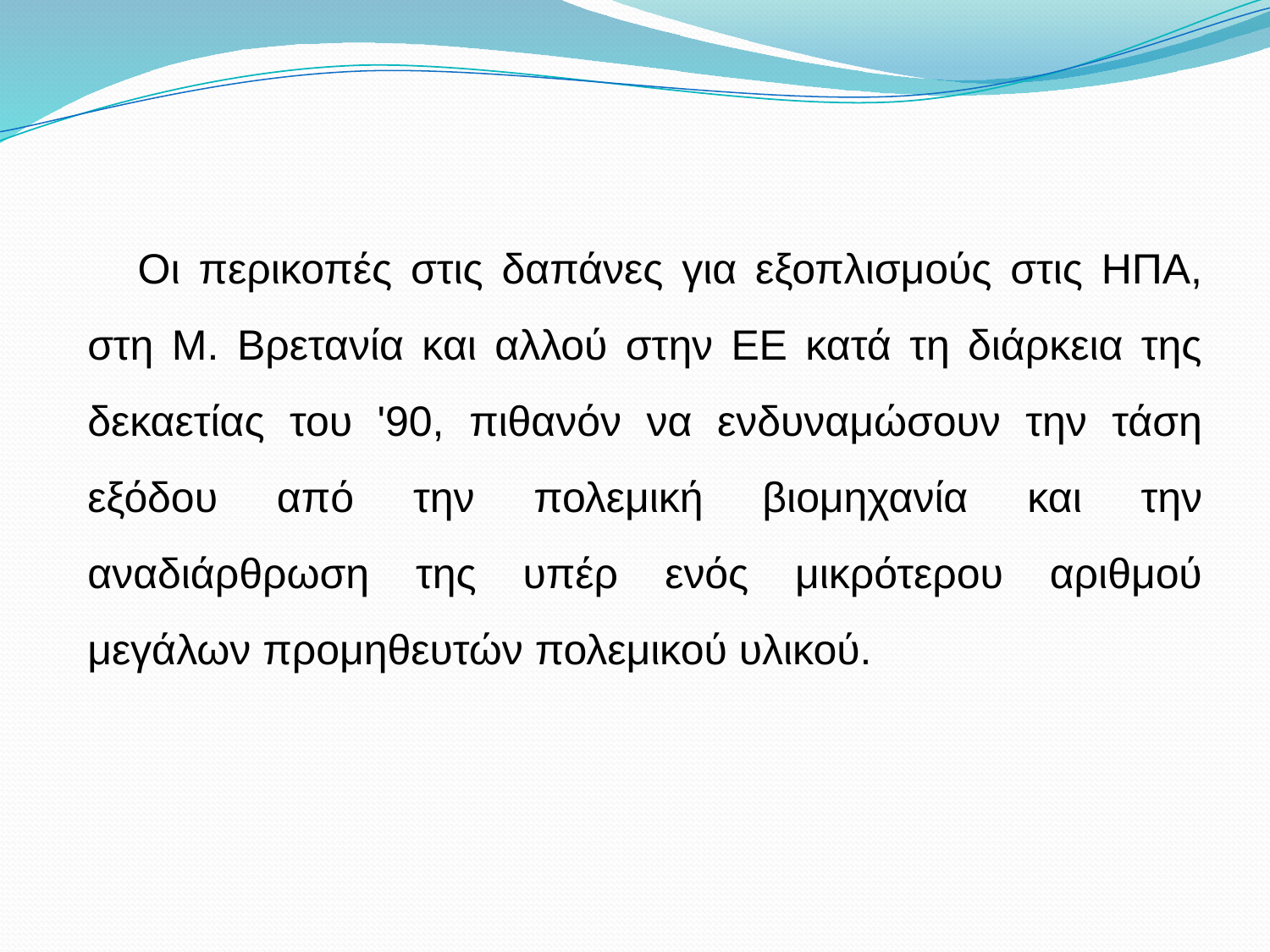

Οι περικοπές στις δαπάνες για εξοπλισμούς στις ΗΠΑ, στη Μ. Βρετανία και αλλού στην ΕΕ κατά τη διάρκεια της δεκαετίας του '90, πιθανόν να ενδυναμώσουν την τάση εξόδου από την πολεμική βιομηχανία και την αναδιάρθρωση της υπέρ ενός μικρότερου αριθμού μεγάλων προμηθευτών πολεμικού υλικού.